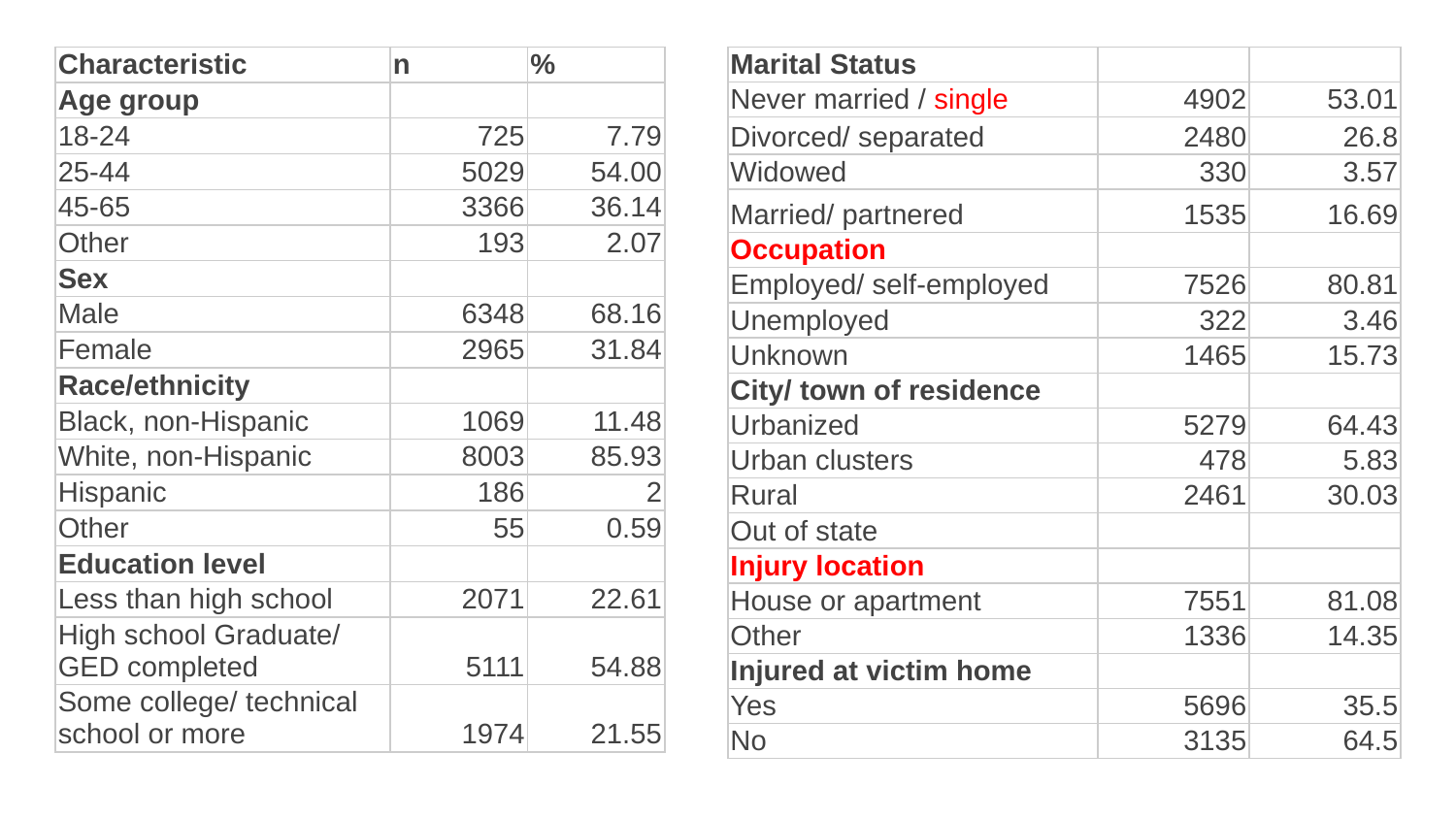

| Characteristic | n | % |
| --- | --- | --- |
| Age group |  |  |
| 18-24 | 725 | 7.79 |
| 25-44 | 5029 | 54.00 |
| 45-65 | 3366 | 36.14 |
| Other | 193 | 2.07 |
| Sex |  |  |
| Male | 6348 | 68.16 |
| Female | 2965 | 31.84 |
| Race/ethnicity |  |  |
| Black, non-Hispanic | 1069 | 11.48 |
| White, non-Hispanic | 8003 | 85.93 |
| Hispanic | 186 | 2 |
| Other | 55 | 0.59 |
| Education level |  |  |
| Less than high school | 2071 | 22.61 |
| High school Graduate/ GED completed | 5111 | 54.88 |
| Some college/ technical school or more | 1974 | 21.55 |
| Marital Status |  |  |
| --- | --- | --- |
| Never married / single | 4902 | 53.01 |
| Divorced/ separated | 2480 | 26.8 |
| Widowed | 330 | 3.57 |
| Married/ partnered | 1535 | 16.69 |
| Occupation |  |  |
| Employed/ self-employed | 7526 | 80.81 |
| Unemployed | 322 | 3.46 |
| Unknown | 1465 | 15.73 |
| City/ town of residence |  |  |
| Urbanized | 5279 | 64.43 |
| Urban clusters | 478 | 5.83 |
| Rural | 2461 | 30.03 |
| Out of state |  |  |
| Injury location |  |  |
| House or apartment | 7551 | 81.08 |
| Other | 1336 | 14.35 |
| Injured at victim home |  |  |
| Yes | 5696 | 35.5 |
| No | 3135 | 64.5 |